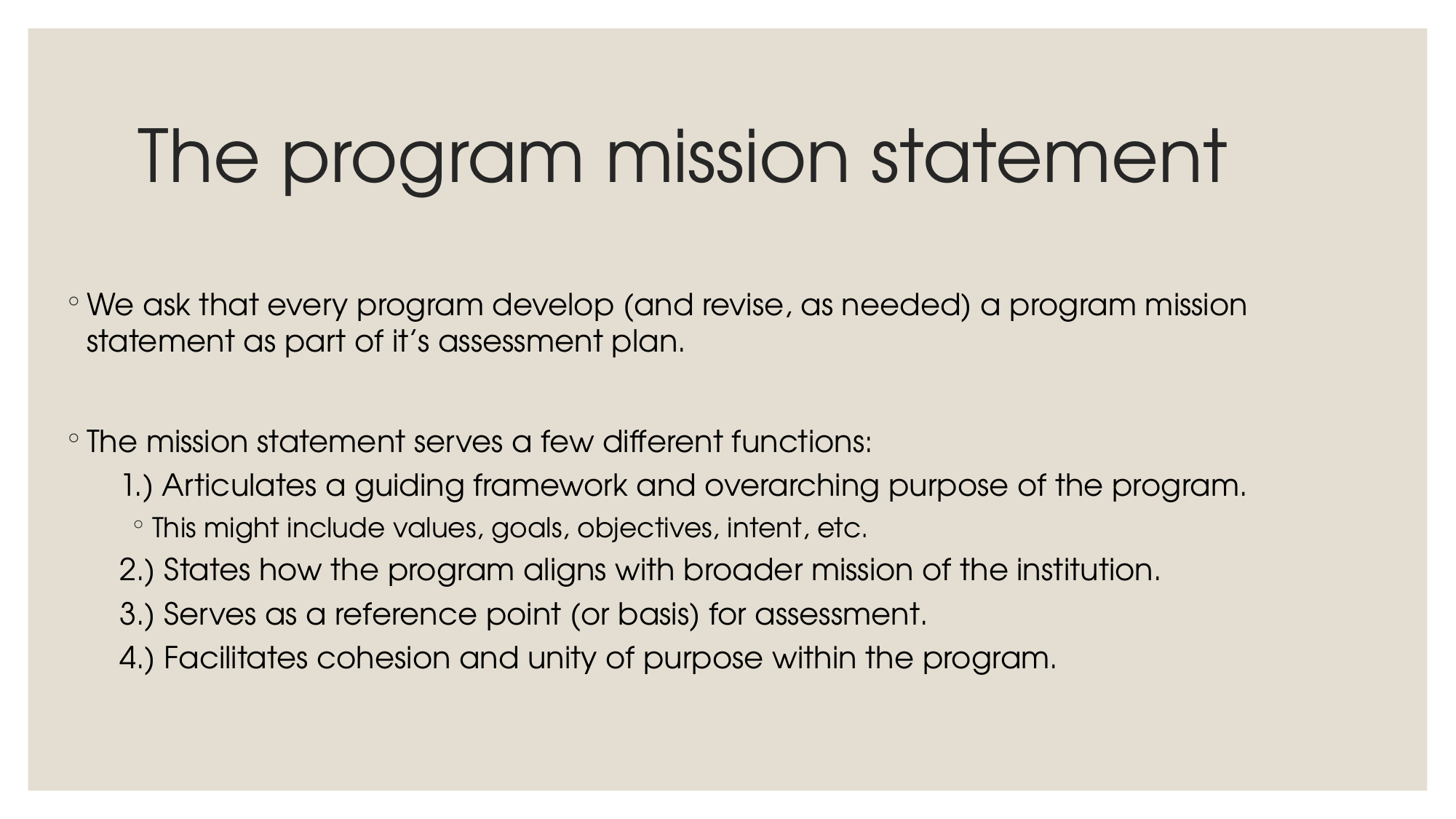

# The program mission statement
We ask that every program develop (and revise, as needed) a program mission statement as part of it’s assessment plan.

The mission statement serves a few different functions:
1.) Articulates a guiding framework and overarching purpose of the program.
This might include values, goals, objectives, intent, etc.
2.) States how the program aligns with broader mission of the institution.
3.) Serves as a reference point (or basis) for assessment.
4.) Facilitates cohesion and unity of purpose within the program.